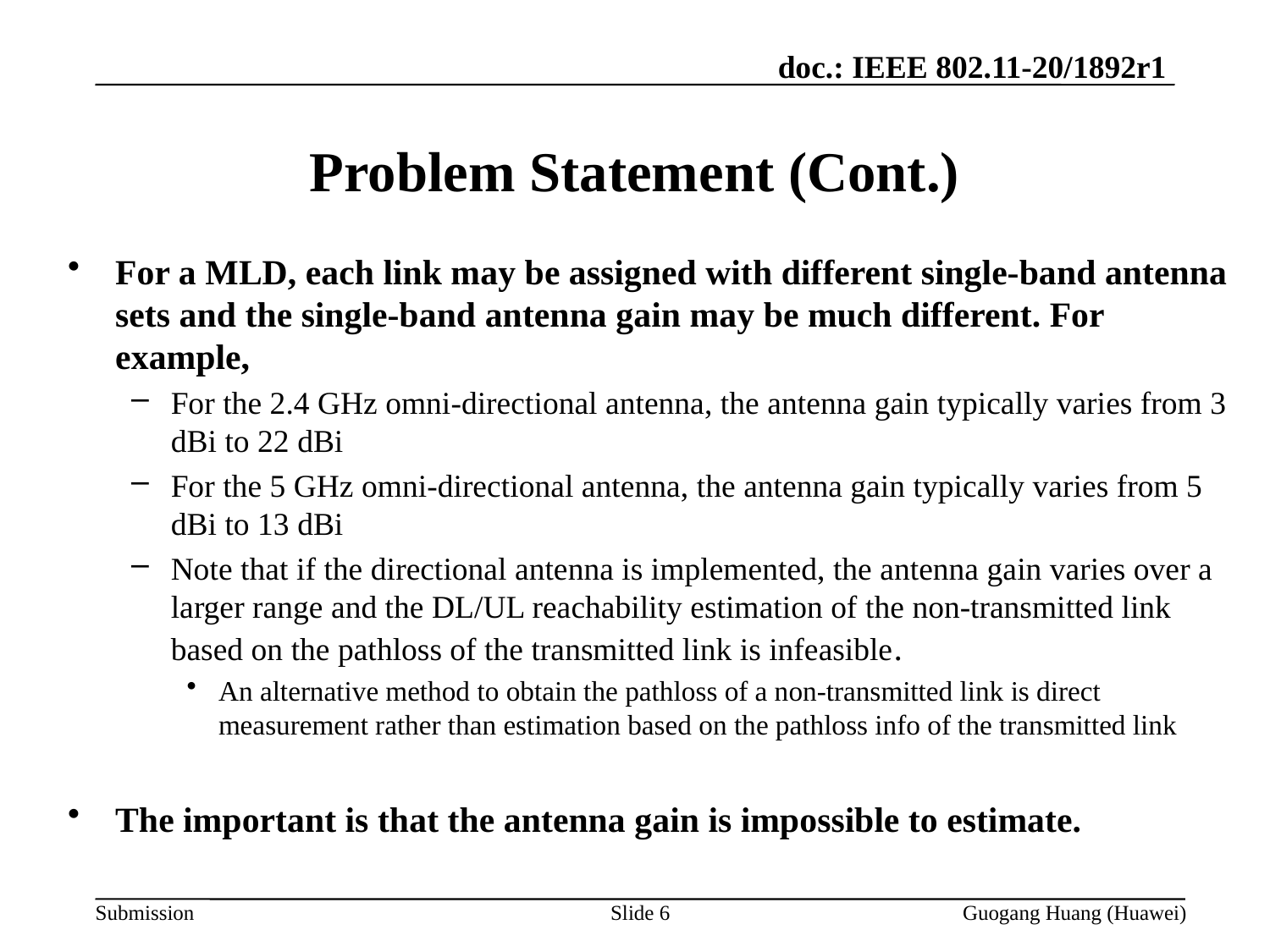

# Problem Statement (Cont.)
For a MLD, each link may be assigned with different single-band antenna sets and the single-band antenna gain may be much different. For example,
For the 2.4 GHz omni-directional antenna, the antenna gain typically varies from 3 dBi to 22 dBi
For the 5 GHz omni-directional antenna, the antenna gain typically varies from 5 dBi to 13 dBi
Note that if the directional antenna is implemented, the antenna gain varies over a larger range and the DL/UL reachability estimation of the non-transmitted link based on the pathloss of the transmitted link is infeasible.
An alternative method to obtain the pathloss of a non-transmitted link is direct measurement rather than estimation based on the pathloss info of the transmitted link

The important is that the antenna gain is impossible to estimate.

Slide 6
Guogang Huang (Huawei)